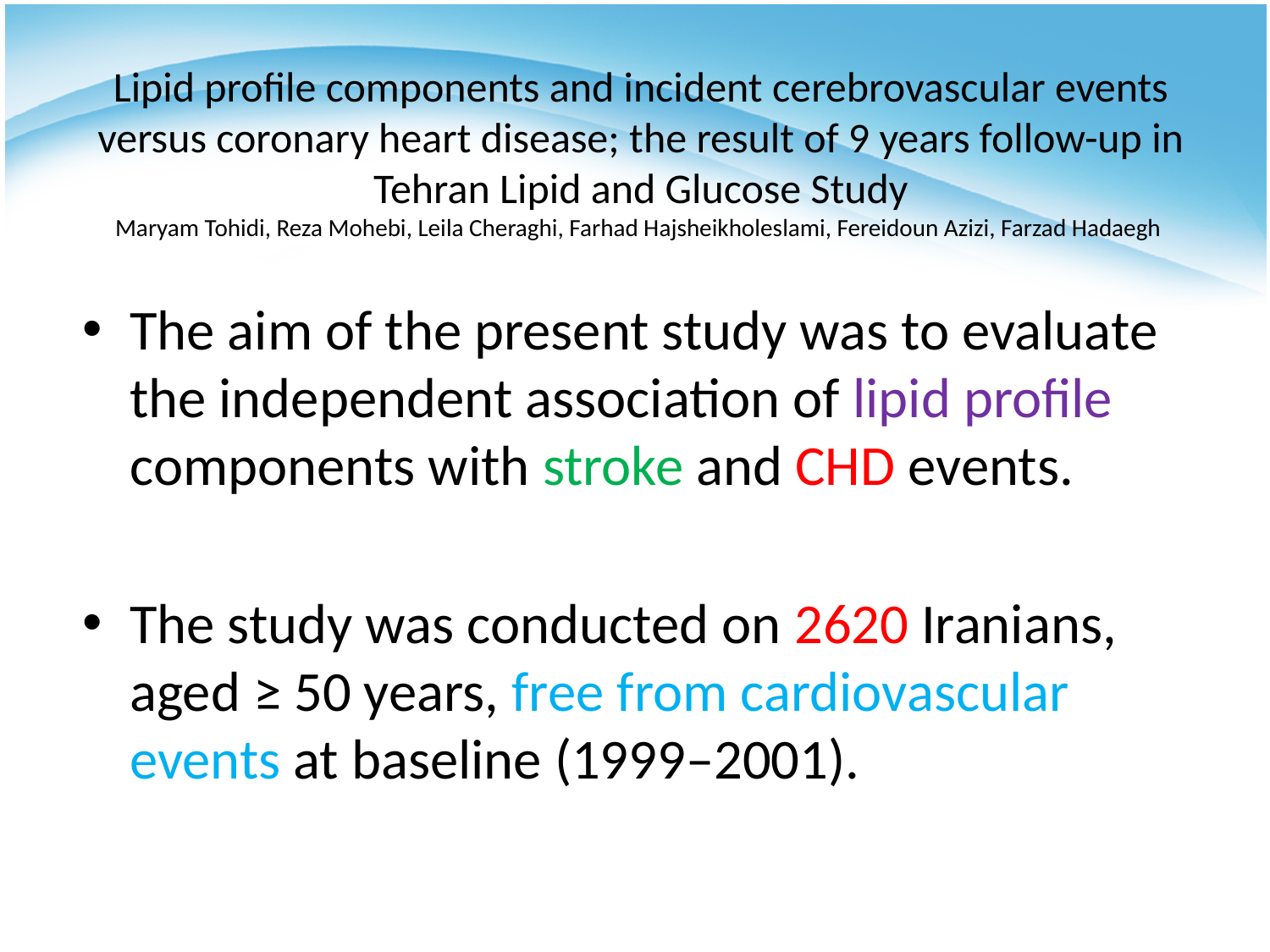

# Lipid profile components and incident cerebrovascular events versus coronary heart disease; the result of 9 years follow-up in Tehran Lipid and Glucose Study Maryam Tohidi, Reza Mohebi, Leila Cheraghi, Farhad Hajsheikholeslami, Fereidoun Azizi, Farzad Hadaegh
The aim of the present study was to evaluate the independent association of lipid profile components with stroke and CHD events.

The study was conducted on 2620 Iranians, aged ≥ 50 years, free from cardiovascular events at baseline (1999–2001).